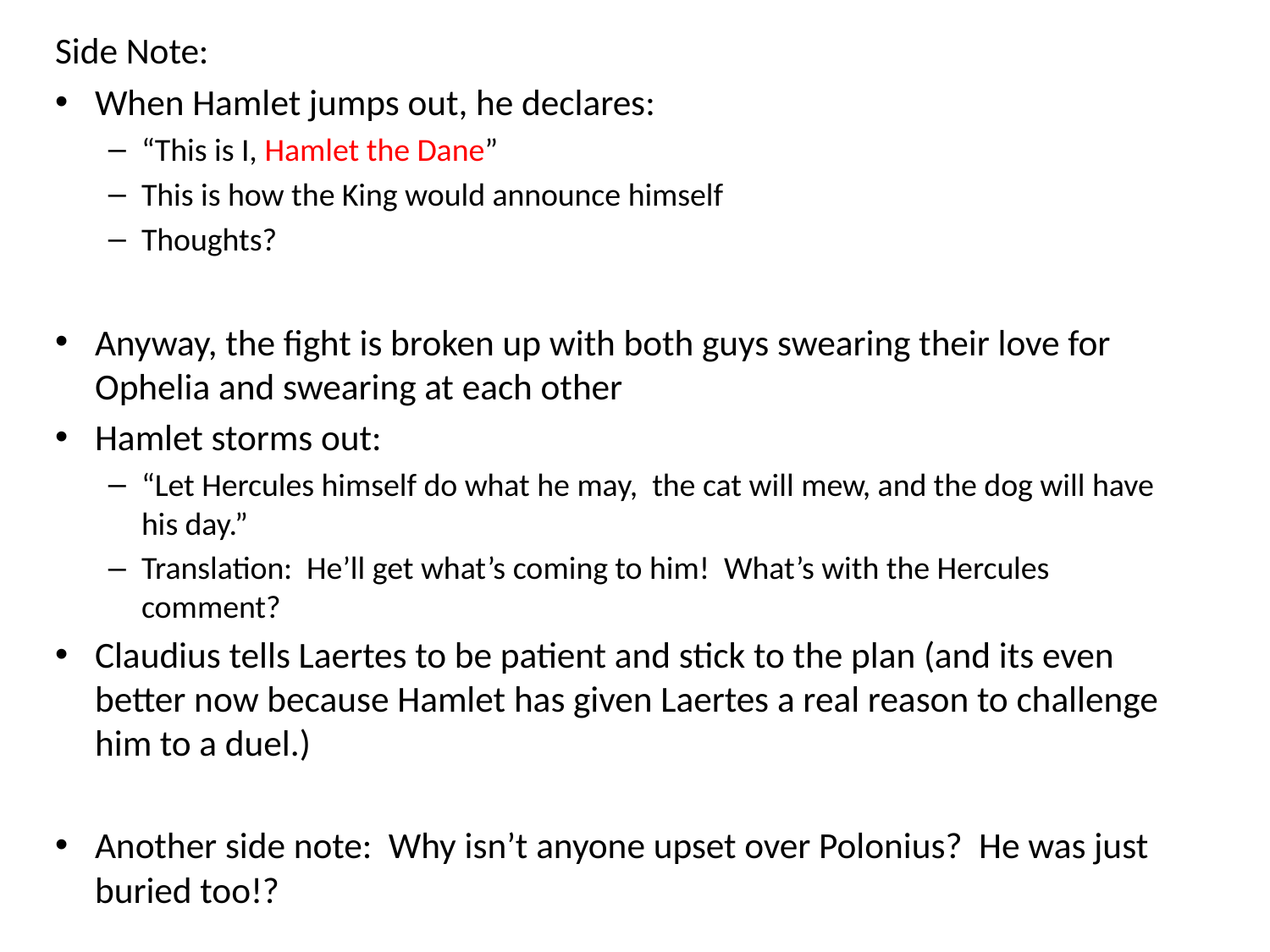

Side Note:
When Hamlet jumps out, he declares:
“This is I, Hamlet the Dane”
This is how the King would announce himself
Thoughts?

Anyway, the fight is broken up with both guys swearing their love for Ophelia and swearing at each other
Hamlet storms out:
“Let Hercules himself do what he may,  the cat will mew, and the dog will have his day.”
Translation:  He’ll get what’s coming to him!  What’s with the Hercules comment?
Claudius tells Laertes to be patient and stick to the plan (and its even better now because Hamlet has given Laertes a real reason to challenge him to a duel.)

Another side note:  Why isn’t anyone upset over Polonius?  He was just buried too!?